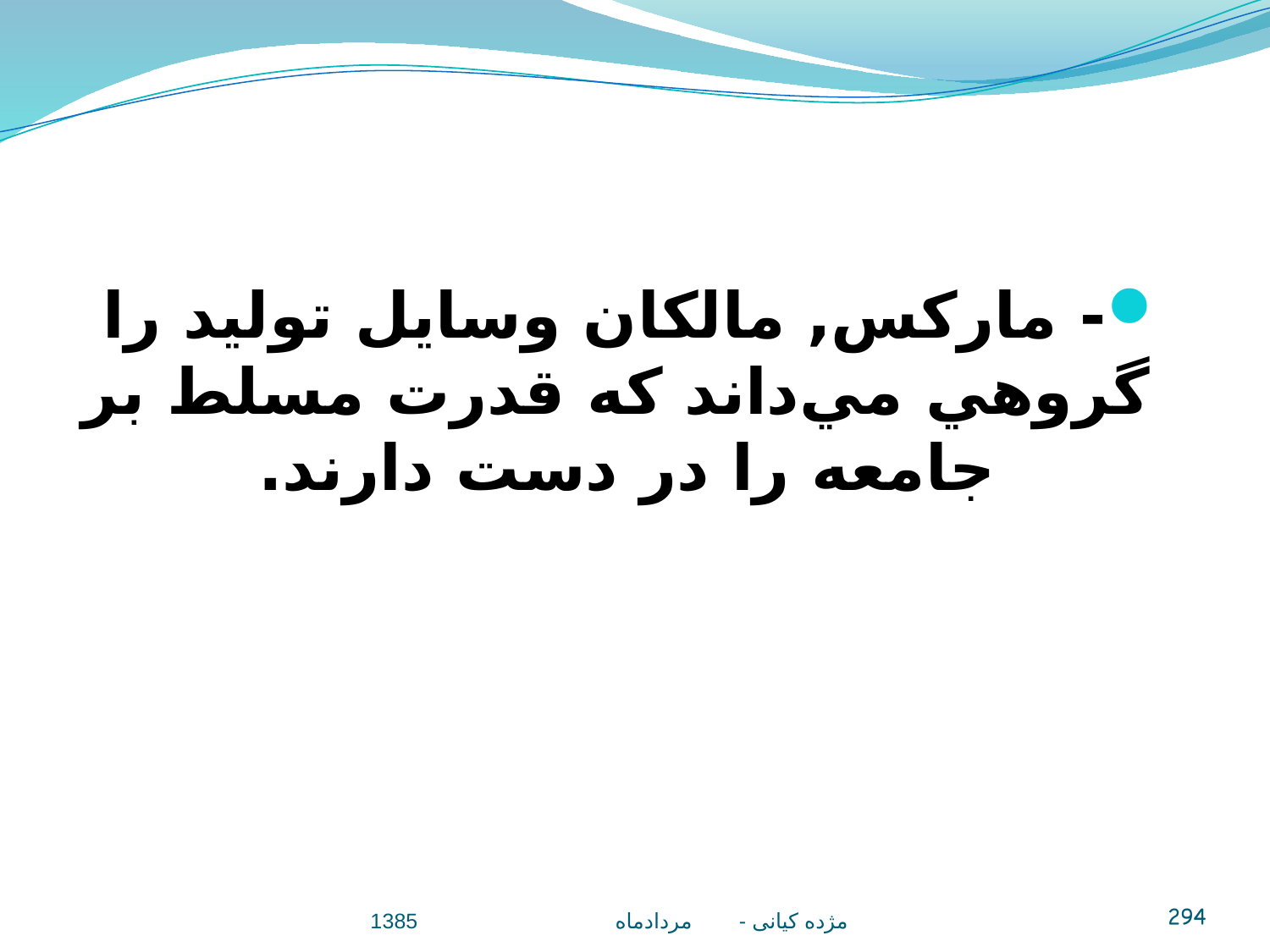

- مارکس, مالکان وسايل توليد را گروهي مي‌داند که قدرت مسلط بر جامعه را در دست دارند.
مژده کيانی - مردادماه 1385
294